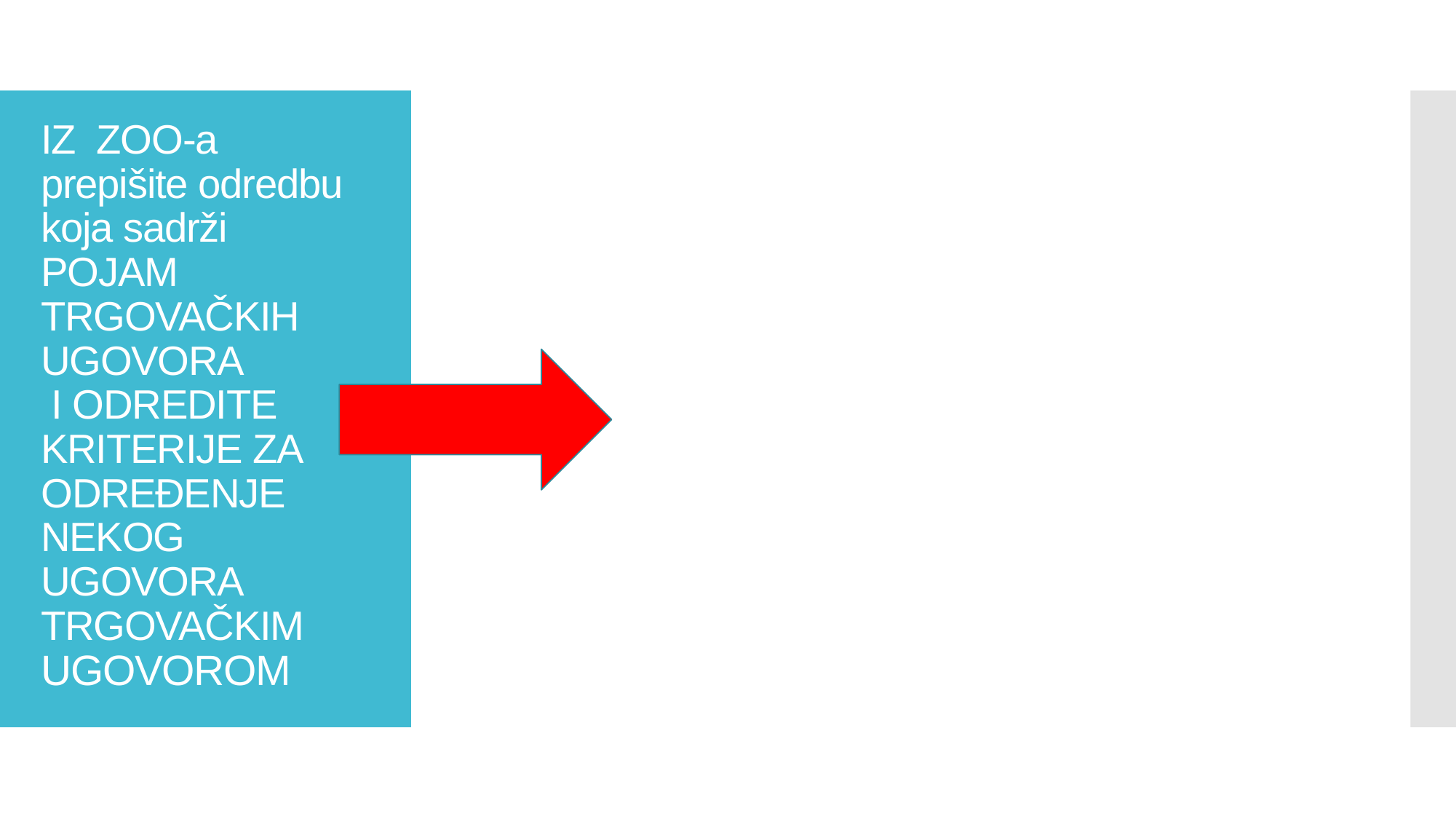

# IZ  ZOO-a prepišite odredbu koja sadrži POJAM TRGOVAČKIH UGOVORA I ODREDITE KRITERIJE ZA ODREĐENJE NEKOG UGOVORA TRGOVAČKIM UGOVOROM